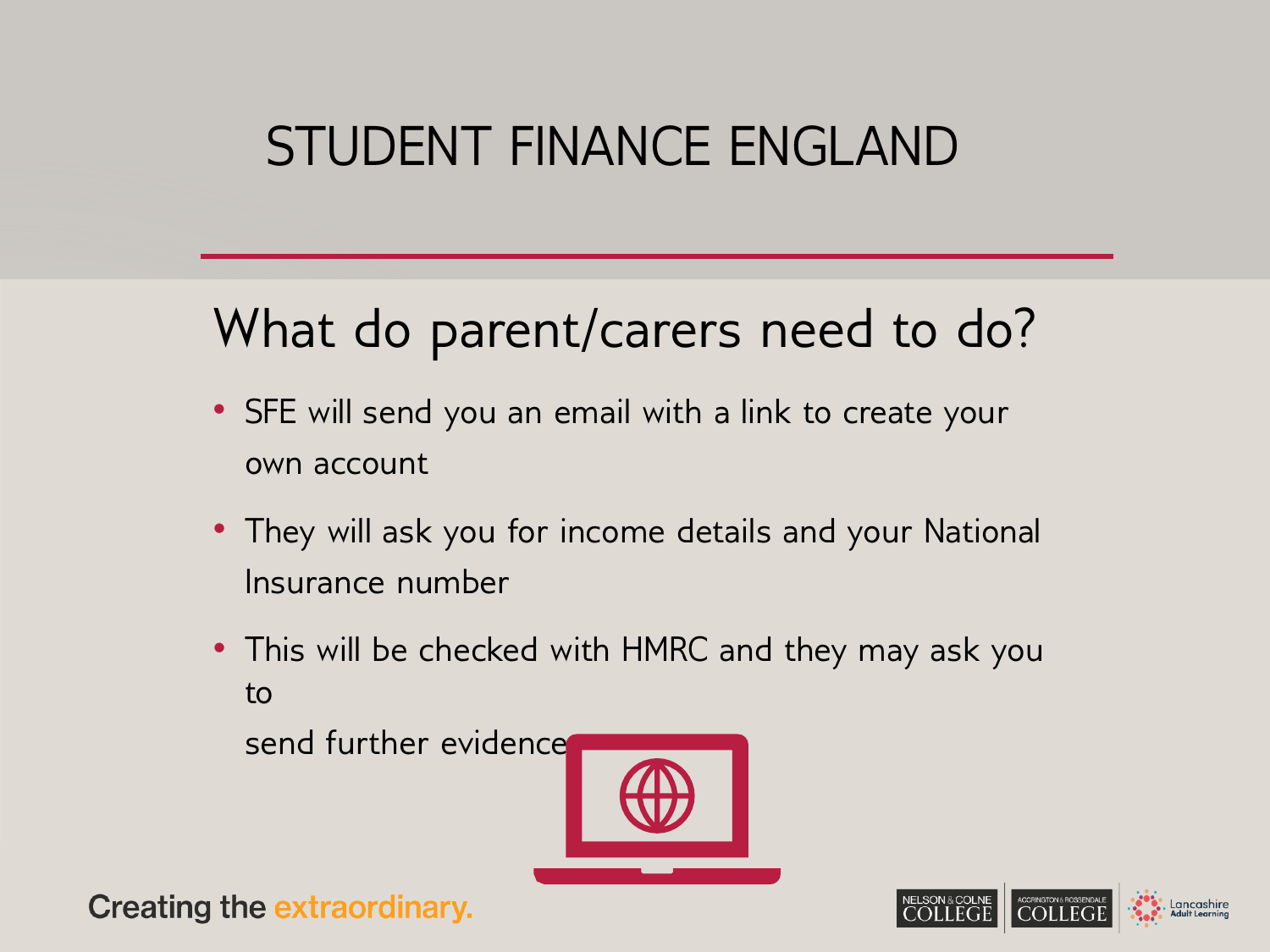

# STUDENT FINANCE ENGLAND
What do parent/carers need to do?
SFE will send you an email with a link to create your own account
They will ask you for income details and your National
Insurance number
This will be checked with HMRC and they may ask you to
send further evidence